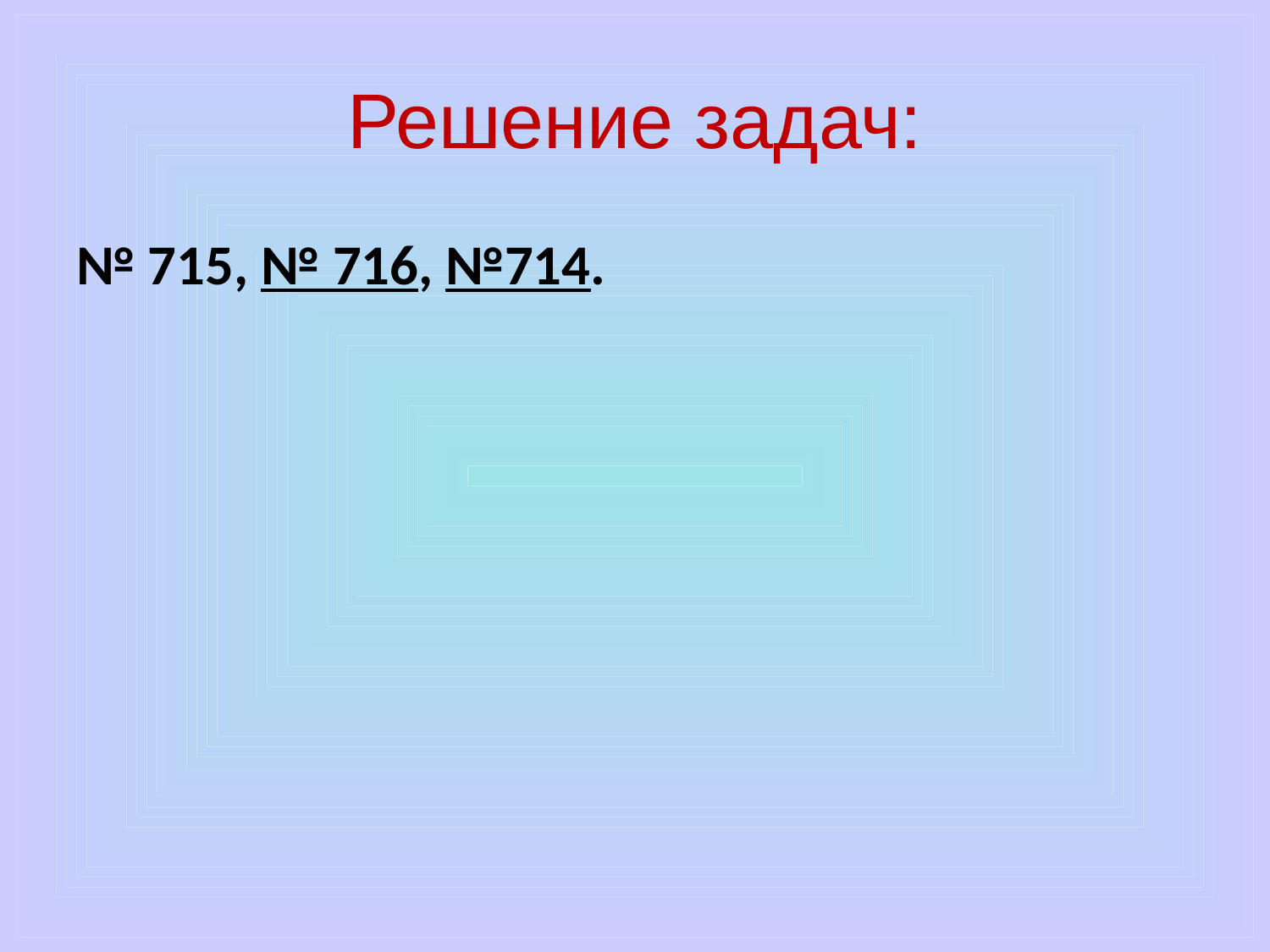

# Решение задач:
№ 715, № 716, №714.